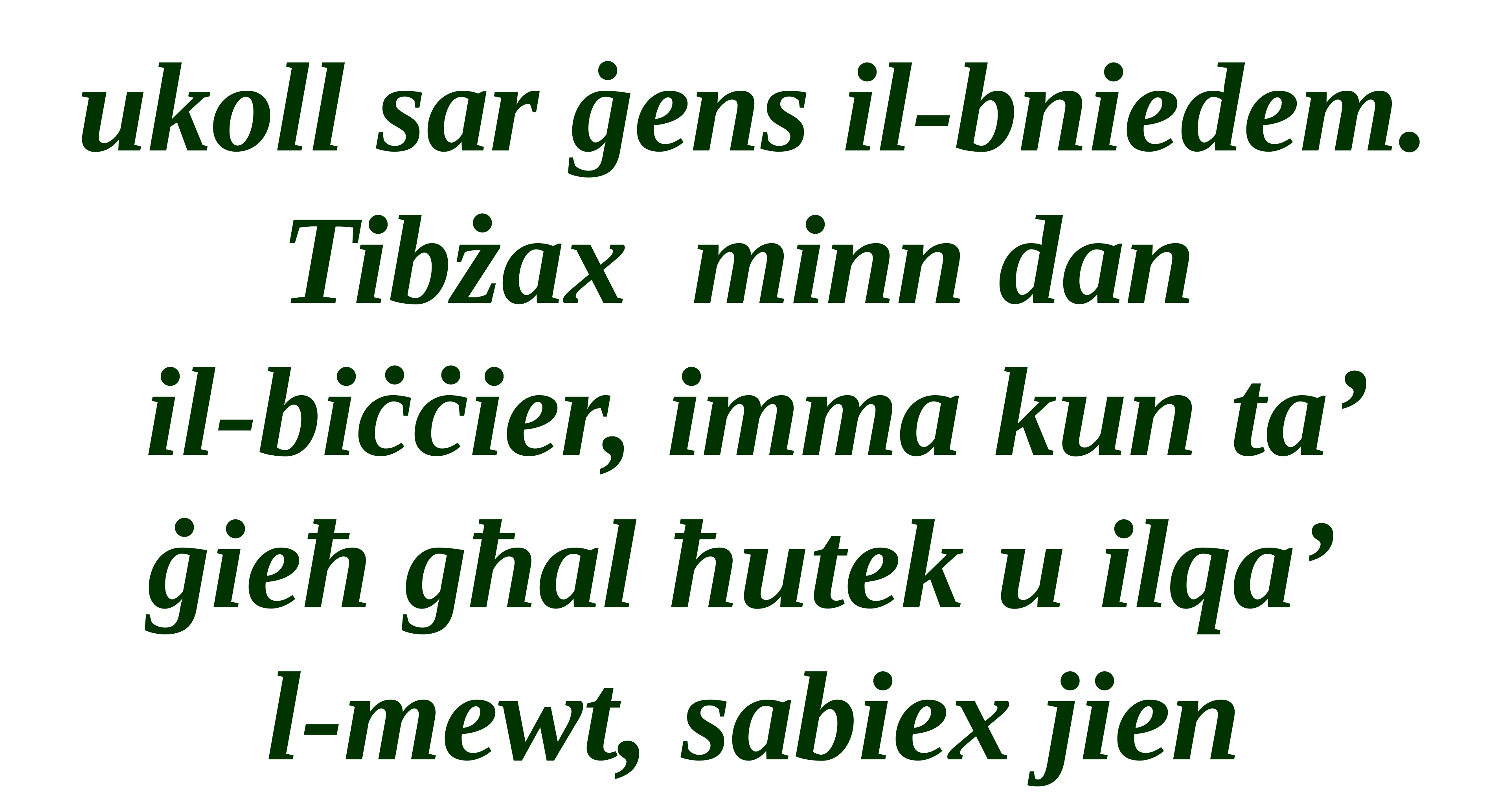

ukoll sar ġens il-bniedem. Tibżax  minn dan
il-biċċier, imma kun ta’ ġieħ għal ħutek u ilqa’
l-mewt, sabiex jien